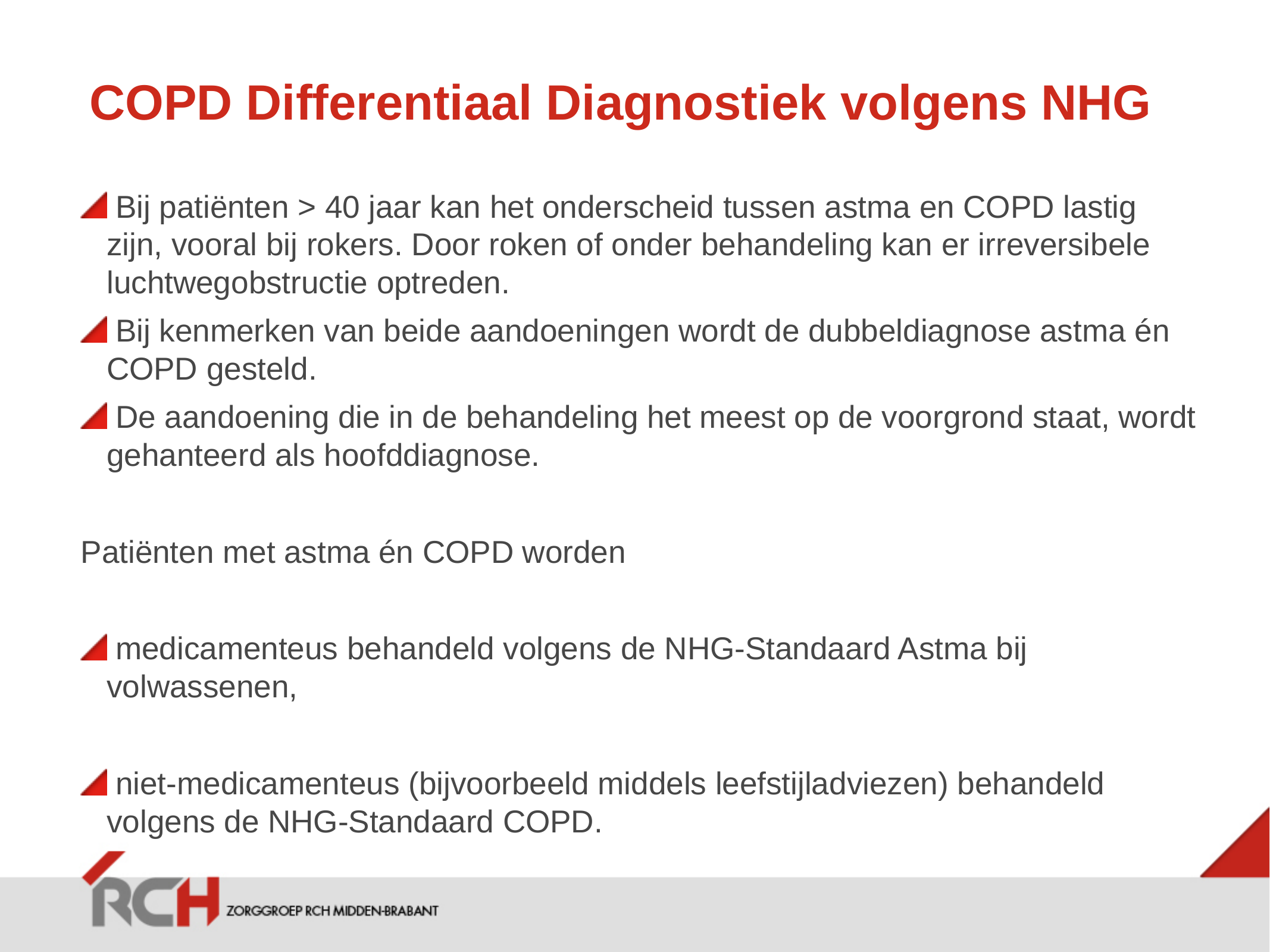

# COPD Differentiaal Diagnostiek volgens NHG
 Bij patiënten > 40 jaar kan het onderscheid tussen astma en COPD lastig zijn, vooral bij rokers. Door roken of onder behandeling kan er irreversibele luchtwegobstructie optreden.
 Bij kenmerken van beide aandoeningen wordt de dubbeldiagnose astma én COPD gesteld.
 De aandoening die in de behandeling het meest op de voorgrond staat, wordt gehanteerd als hoofddiagnose.

Patiënten met astma én COPD worden

 medicamenteus behandeld volgens de NHG-Standaard Astma bij volwassenen,

 niet-medicamenteus (bijvoorbeeld middels leefstijladviezen) behandeld volgens de NHG-Standaard COPD.